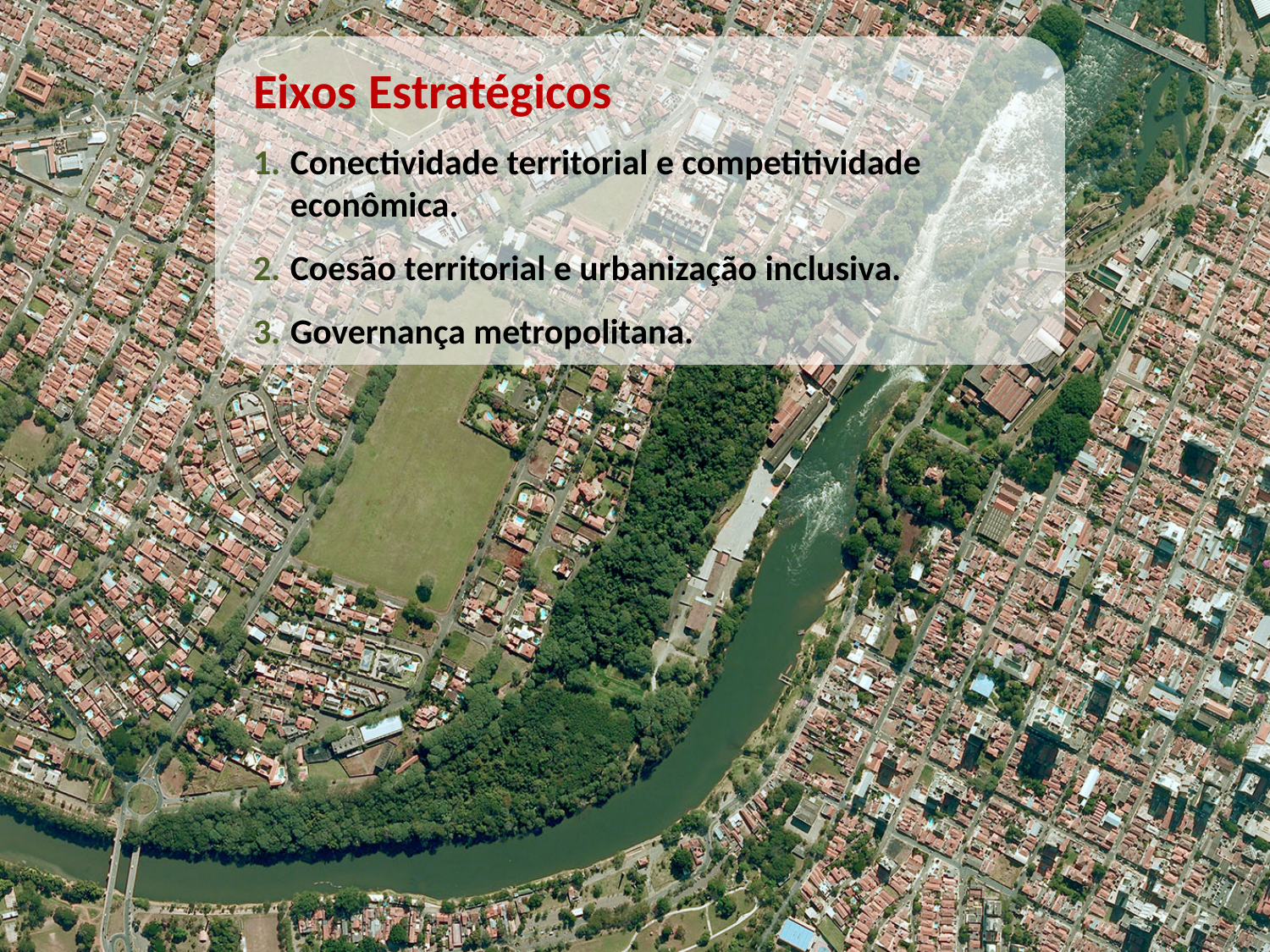

Eixos Estratégicos
Conectividade territorial e competitividade econômica.
Coesão territorial e urbanização inclusiva.
Governança metropolitana.